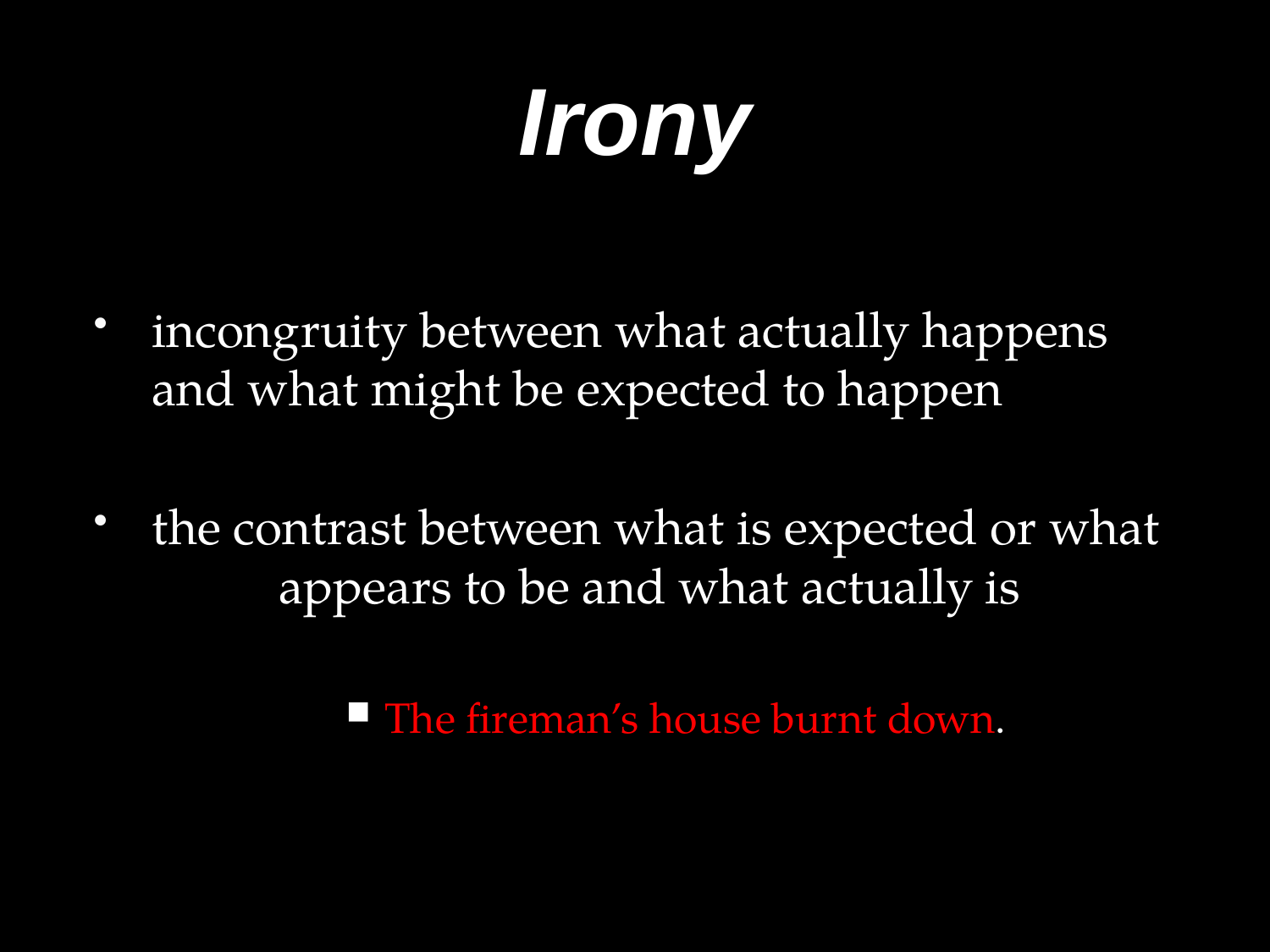

# Irony

incongruity between what actually happens 	and what might be expected to happen

the contrast between what is expected or what 	appears to be and what actually is

The fireman’s house burnt down.